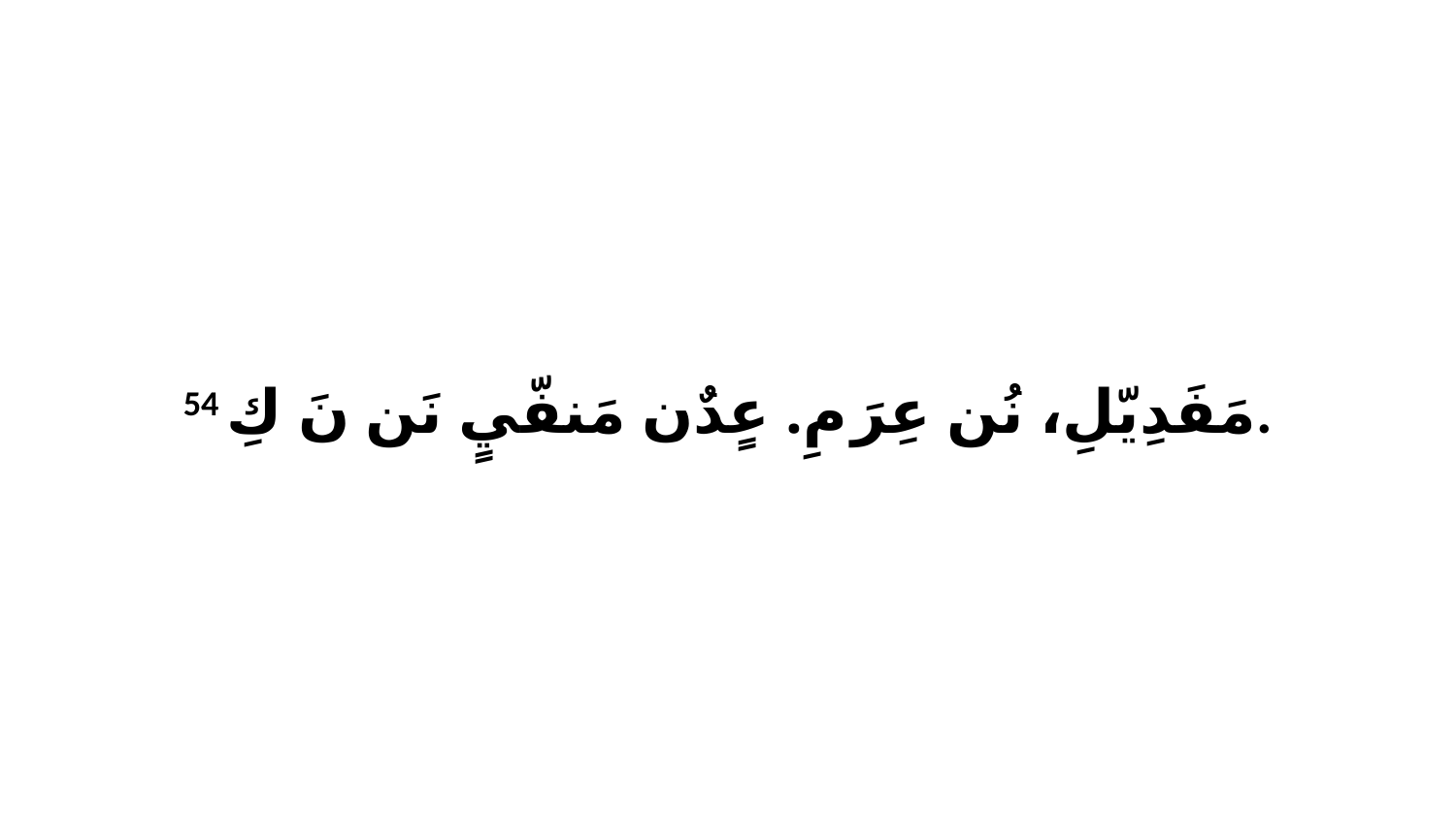

54 مَفَدِيّلِ، نُن عِرَ مِ. عٍدٌن مَنفّيٍ نَن نَ كِ.